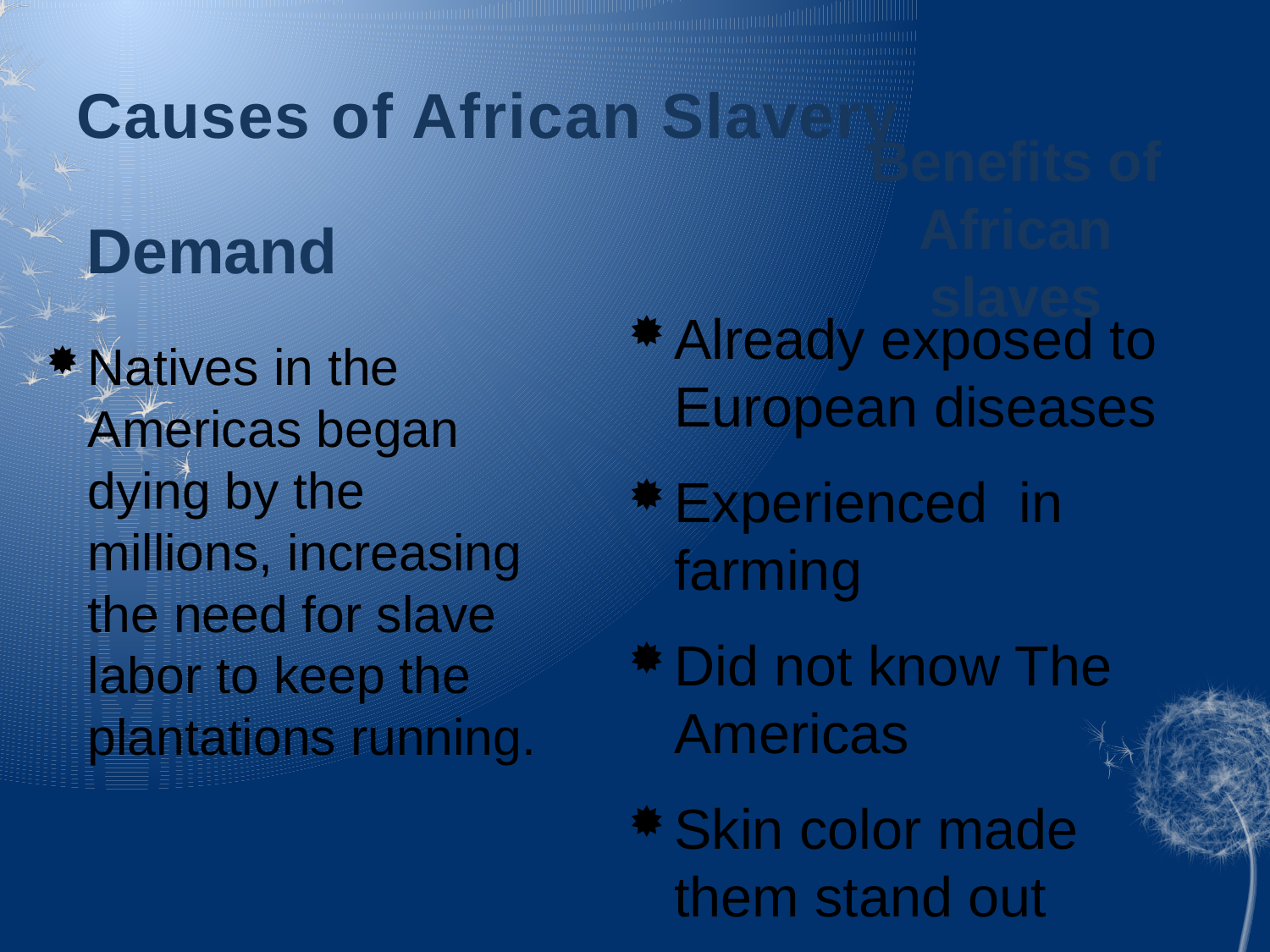

# Causes of African Slavery
Benefits of African slaves
Demand
Already exposed to European diseases
Experienced  in farming
Did not know The Americas
Skin color made them stand out
Natives in the Americas began dying by the millions, increasing the need for slave labor to keep the plantations running.